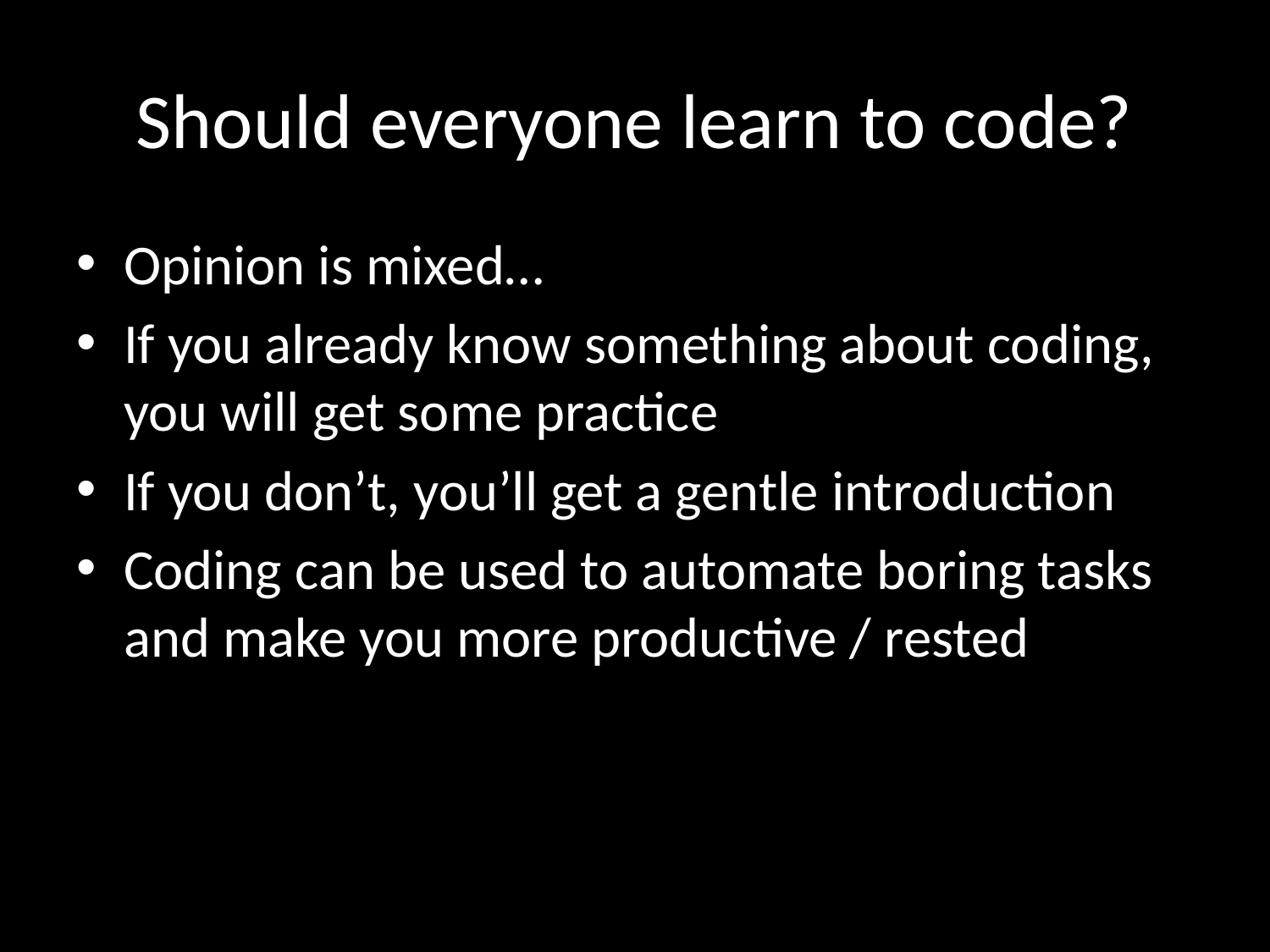

Should everyone learn to code?
Opinion is mixed…
If you already know something about coding, you will get some practice
If you don’t, you’ll get a gentle introduction
Coding can be used to automate boring tasks and make you more productive / rested